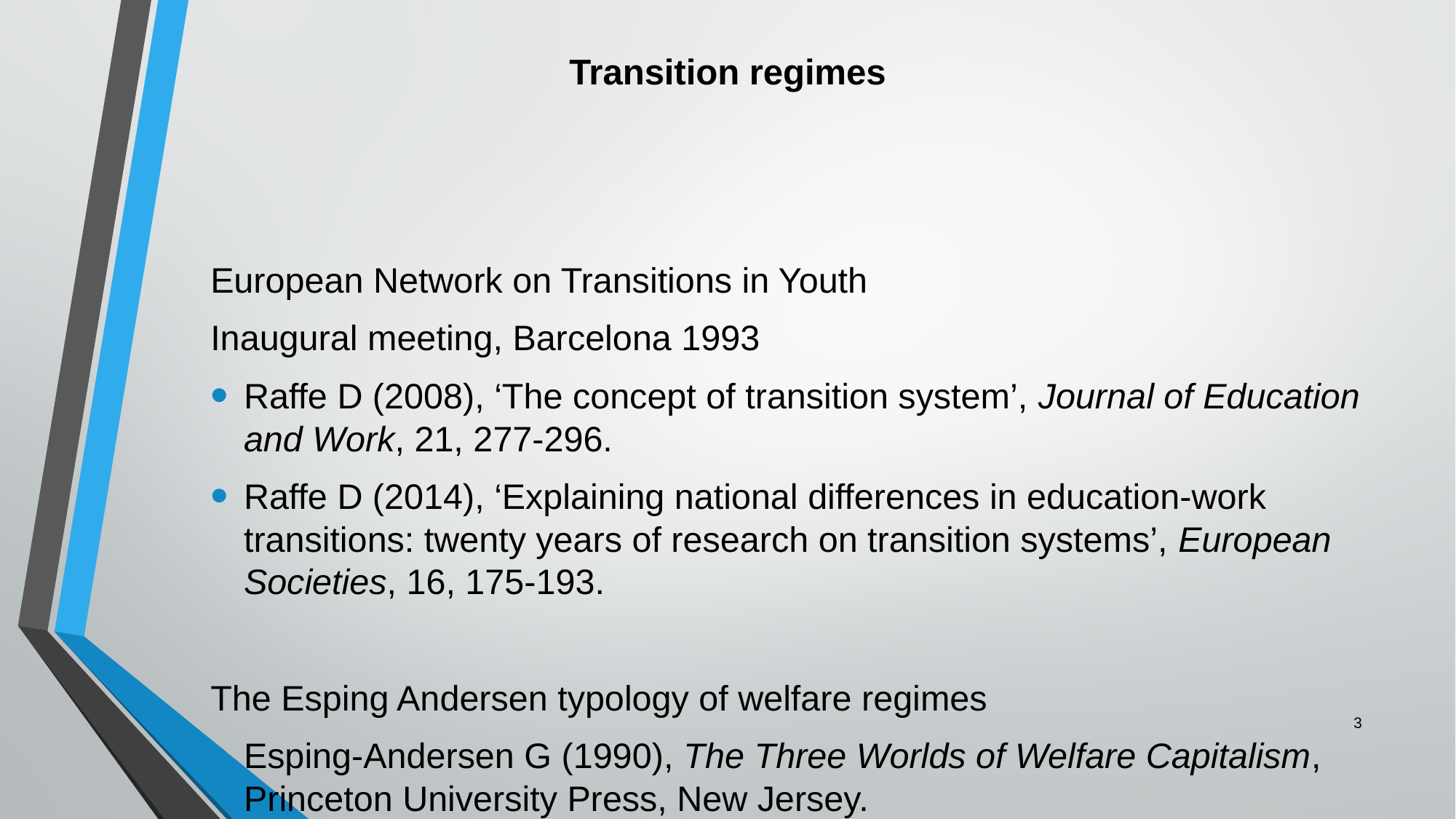

# Transition regimes
European Network on Transitions in Youth
Inaugural meeting, Barcelona 1993
Raffe D (2008), ‘The concept of transition system’, Journal of Education and Work, 21, 277-296.
Raffe D (2014), ‘Explaining national differences in education-work transitions: twenty years of research on transition systems’, European Societies, 16, 175-193.

The Esping Andersen typology of welfare regimes
Esping-Andersen G (1990), The Three Worlds of Welfare Capitalism, Princeton University Press, New Jersey.
Applied to school-to-work transitions
Hammer T, ed (2003), Youth Unemployment and Social Exclusion in Europe, Policy Press, Bristol.

3